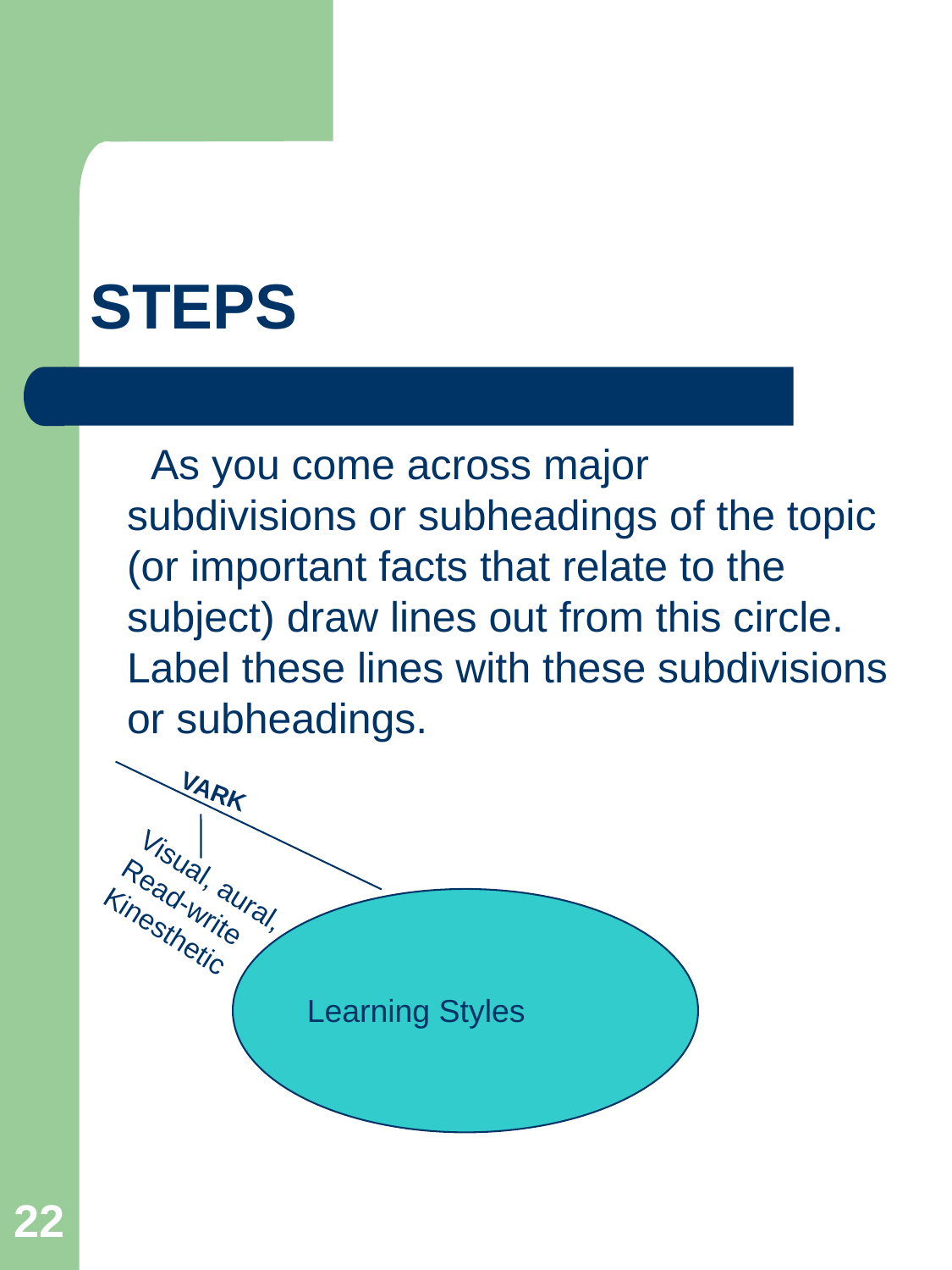

STEPS
As you come across major subdivisions or subheadings of the topic (or important facts that relate to the subject) draw lines out from this circle. Label these lines with these subdivisions or subheadings.

VARK

Visual, aural,
Read-write
Kinesthetic

Learning Styles
22